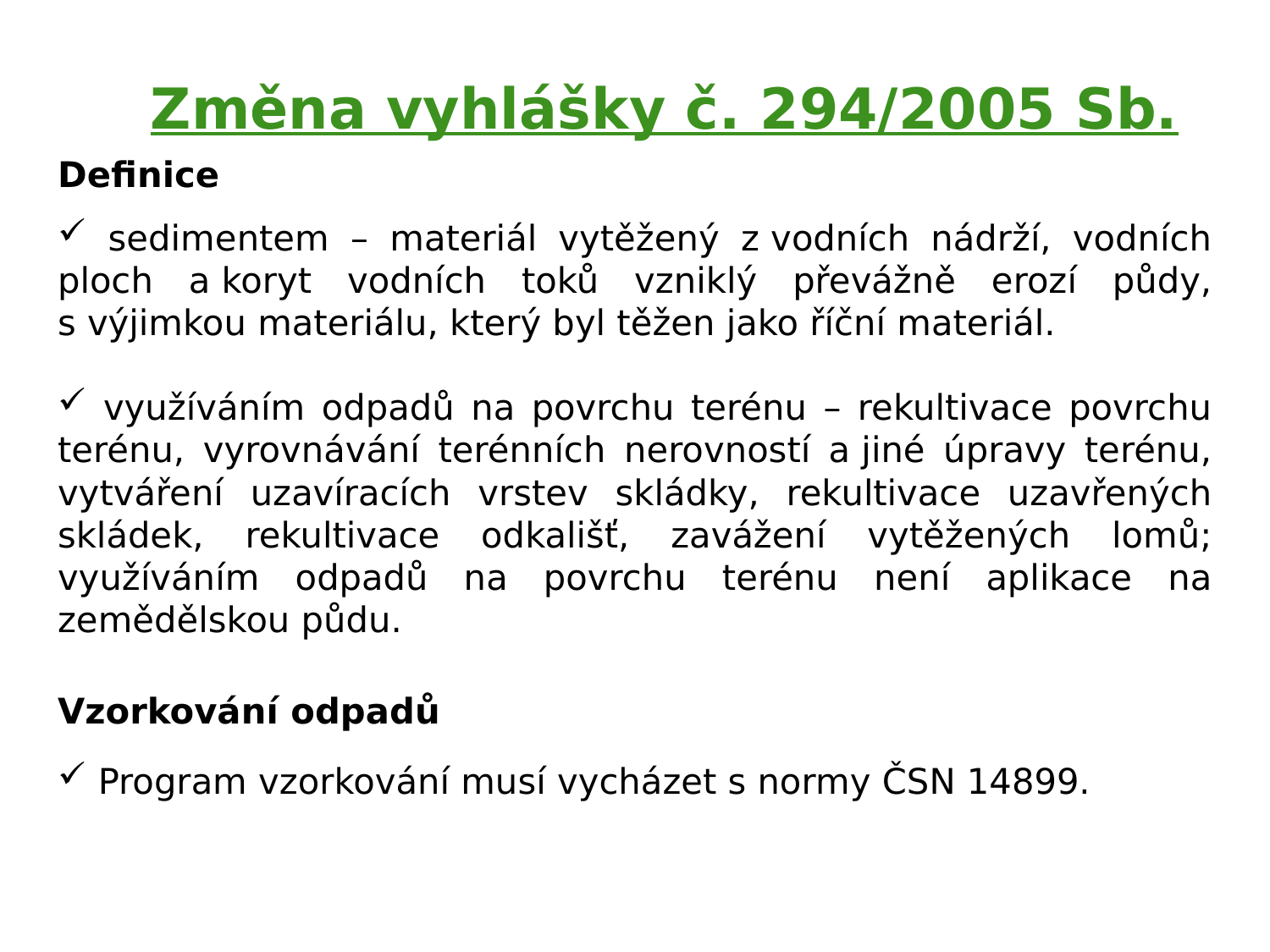

Změna vyhlášky č. 294/2005 Sb.
Definice
 sedimentem – materiál vytěžený z vodních nádrží, vodních ploch a koryt vodních toků vzniklý převážně erozí půdy, s výjimkou materiálu, který byl těžen jako říční materiál.

 využíváním odpadů na povrchu terénu – rekultivace povrchu terénu, vyrovnávání terénních nerovností a jiné úpravy terénu, vytváření uzavíracích vrstev skládky, rekultivace uzavřených skládek, rekultivace odkališť, zavážení vytěžených lomů; využíváním odpadů na povrchu terénu není aplikace na zemědělskou půdu.

Vzorkování odpadů
 Program vzorkování musí vycházet s normy ČSN 14899.